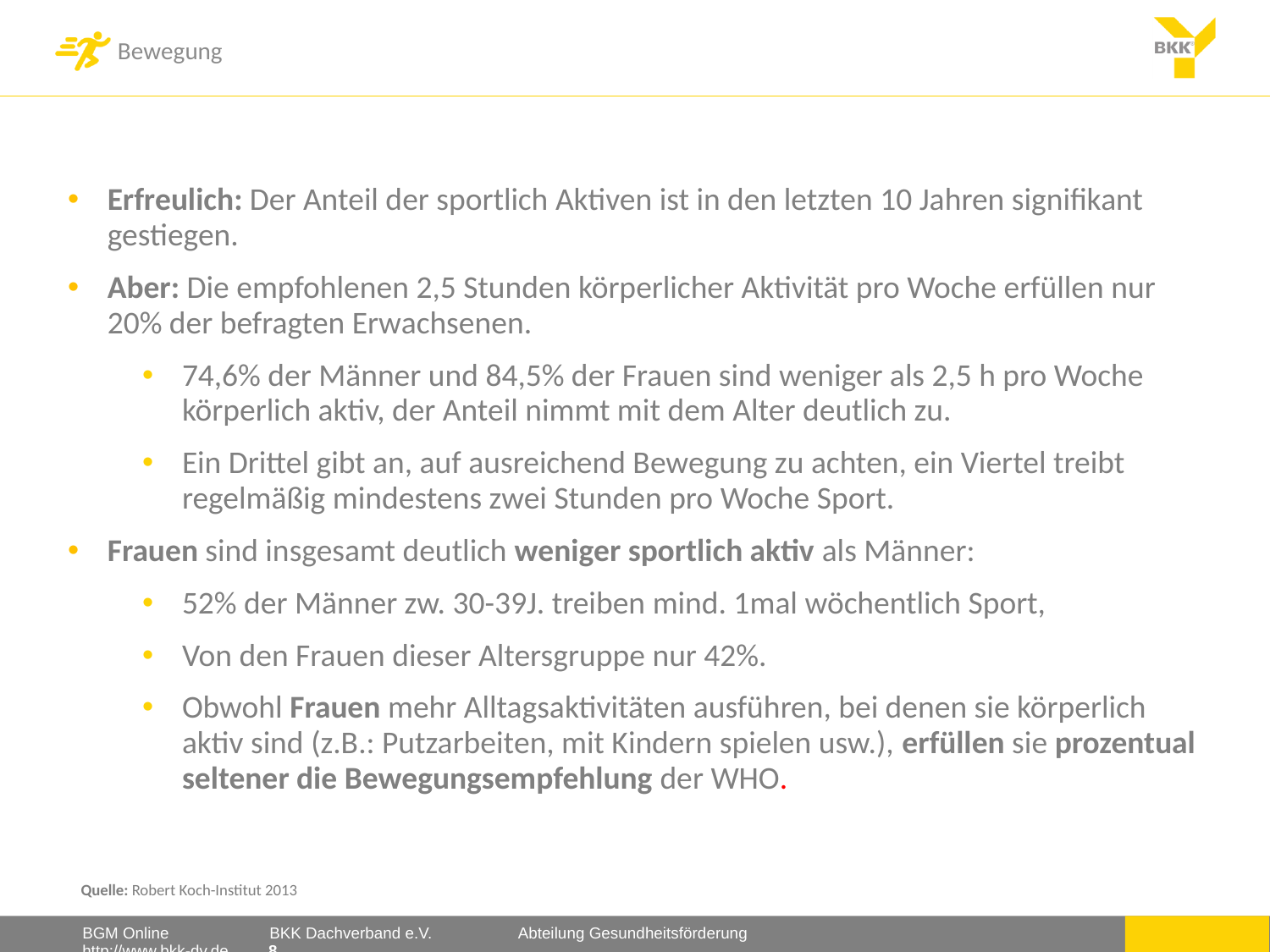

Erfreulich: Der Anteil der sportlich Aktiven ist in den letzten 10 Jahren signifikant gestiegen.
Aber: Die empfohlenen 2,5 Stunden körperlicher Aktivität pro Woche erfüllen nur 20% der befragten Erwachsenen.
74,6% der Männer und 84,5% der Frauen sind weniger als 2,5 h pro Woche körperlich aktiv, der Anteil nimmt mit dem Alter deutlich zu.
Ein Drittel gibt an, auf ausreichend Bewegung zu achten, ein Viertel treibt regelmäßig mindestens zwei Stunden pro Woche Sport.
Frauen sind insgesamt deutlich weniger sportlich aktiv als Männer:
52% der Männer zw. 30-39J. treiben mind. 1mal wöchentlich Sport,
Von den Frauen dieser Altersgruppe nur 42%.
Obwohl Frauen mehr Alltagsaktivitäten ausführen, bei denen sie körperlich aktiv sind (z.B.: Putzarbeiten, mit Kindern spielen usw.), erfüllen sie prozentual seltener die Bewegungsempfehlung der WHO.
 Quelle: Robert Koch-Institut 2013